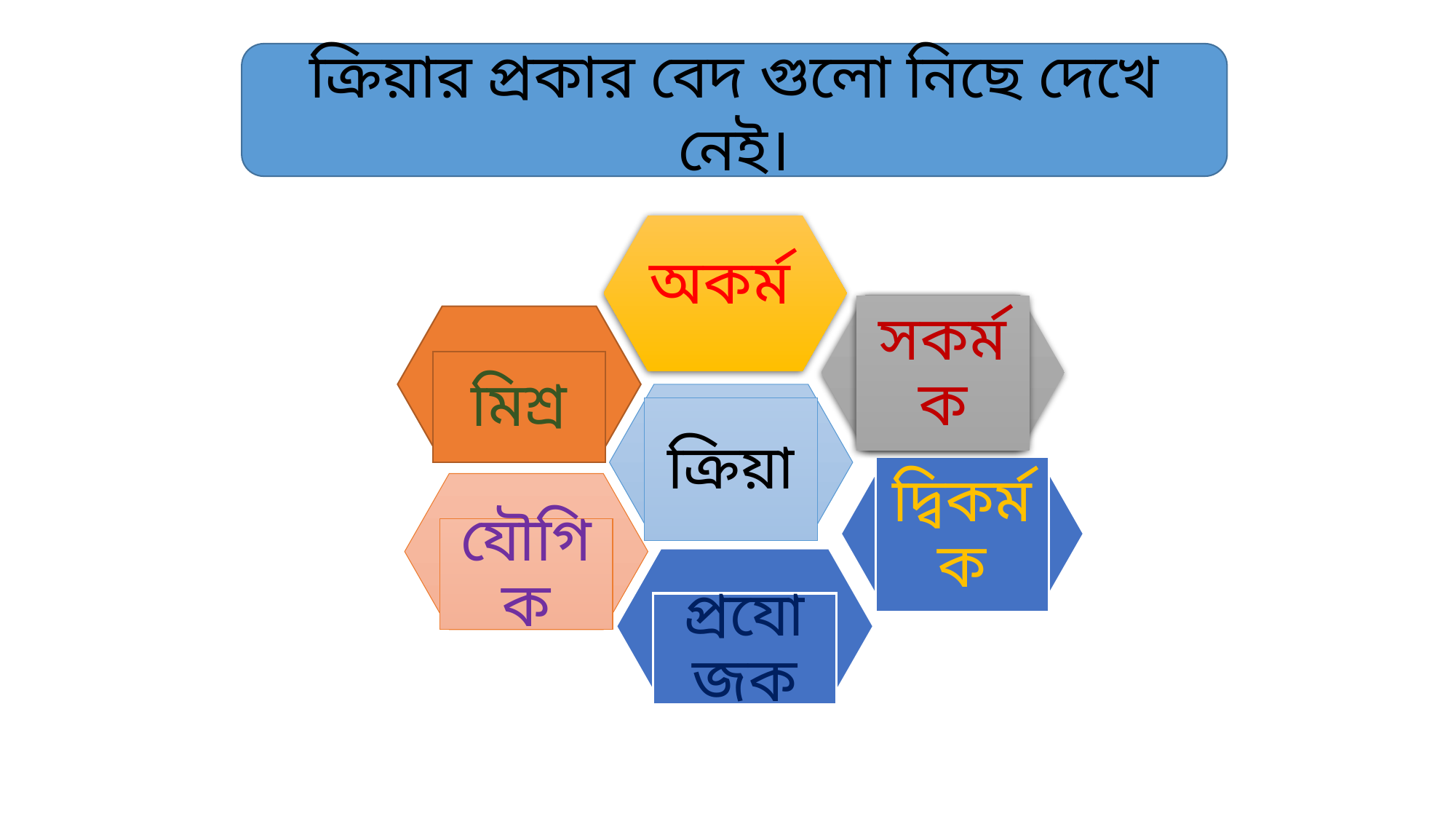

ক্রিয়ার প্রকার বেদ গুলো নিছে দেখে নেই।
অকর্ম

সকর্মক

মিশ্র

ক্রিয়া

দ্বিকর্মক

যৌগিক

প্রযোজক